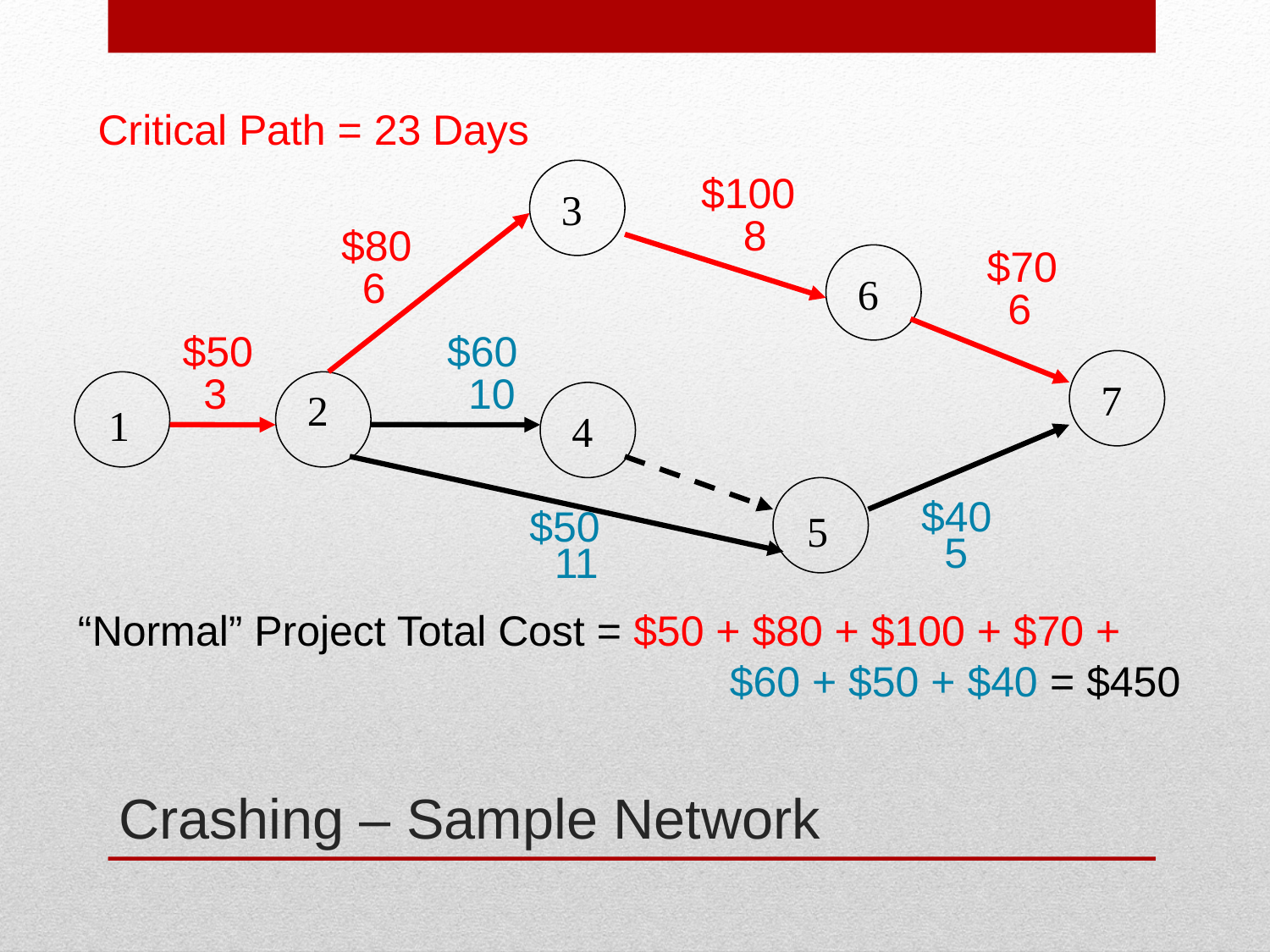

Critical Path = 23 Days
$100

3
8
$80

$70

6
6

6
$50
$60

3
10
7

2

1
4

$40

$50
5
5
11
“Normal” Project Total Cost = $50 + $80 + $100 + $70 +
                                                       $60 + $50 + $40 = $450
# Crashing – Sample Network